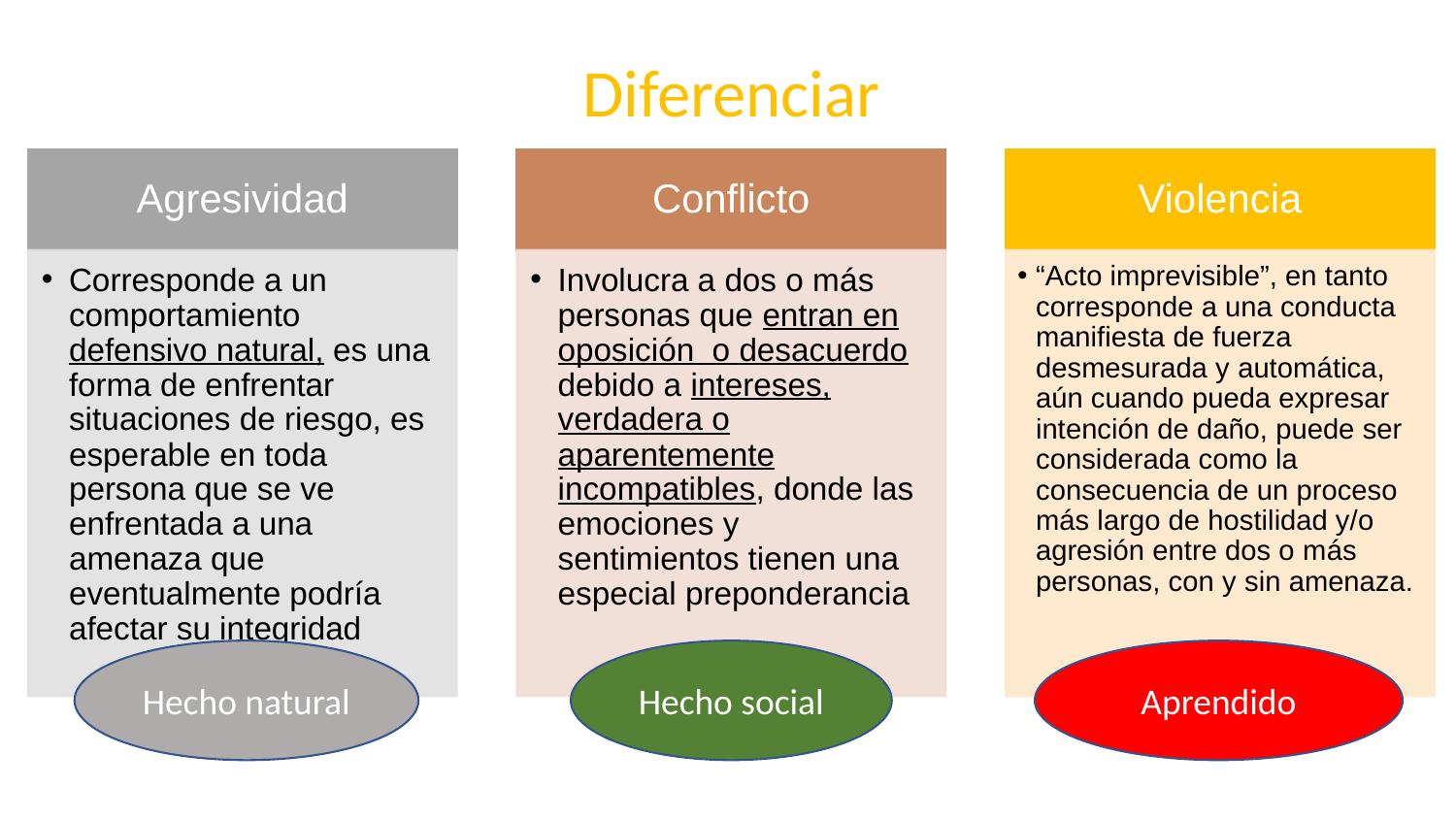

# Diferenciar
Agresividad
Corresponde a un comportamiento defensivo natural, es una forma de enfrentar situaciones de riesgo, es esperable en toda persona que se ve enfrentada a una amenaza que eventualmente podría afectar su integridad
Conflicto
Involucra a dos o más personas que entran en oposición  o desacuerdo debido a intereses, verdadera o aparentemente incompatibles, donde las emociones y sentimientos tienen una especial preponderancia
Violencia
“Acto imprevisible”, en tanto corresponde a una conducta manifiesta de fuerza desmesurada y automática, aún cuando pueda expresar intención de daño, puede ser considerada como la consecuencia de un proceso más largo de hostilidad y/o agresión entre dos o más personas, con y sin amenaza.
Hecho natural
Hecho social
Aprendido